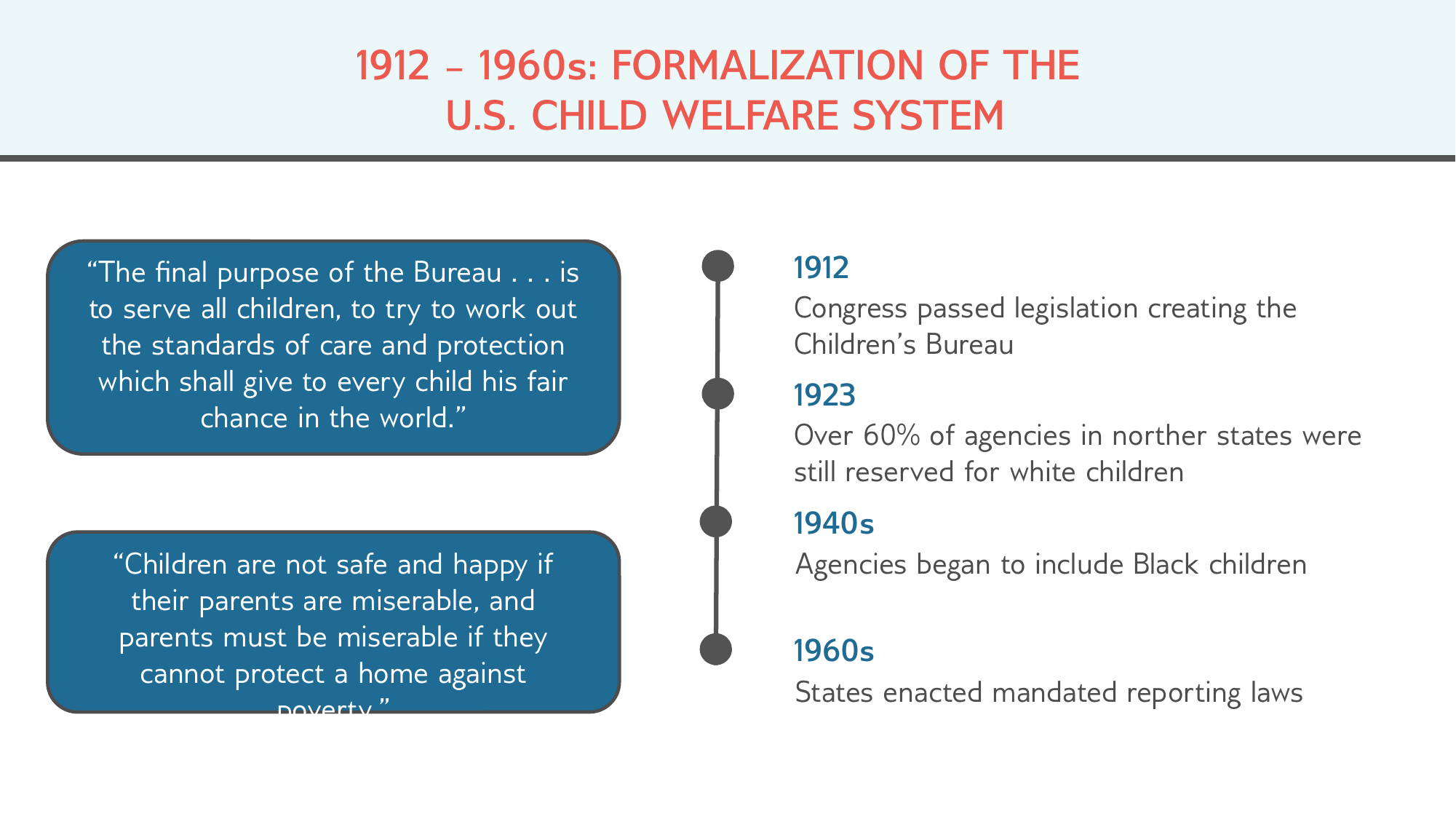

1912 – 1960s: FORMALIZATION OF THE
U.S. CHILD WELFARE SYSTEM

1912
“The final purpose of the Bureau . . . is to serve all children, to try to work out the standards of care and protection which shall give to every child his fair chance in the world.”

Congress passed legislation creating the Children’s Bureau
1923

Over 60% of agencies in norther states were still reserved for white children
1940s

Agencies began to include Black children
“Children are not safe and happy if their parents are miserable, and parents must be miserable if they cannot protect a home against poverty.”
Mandatory Reporting
1960s

States enacted mandated reporting laws